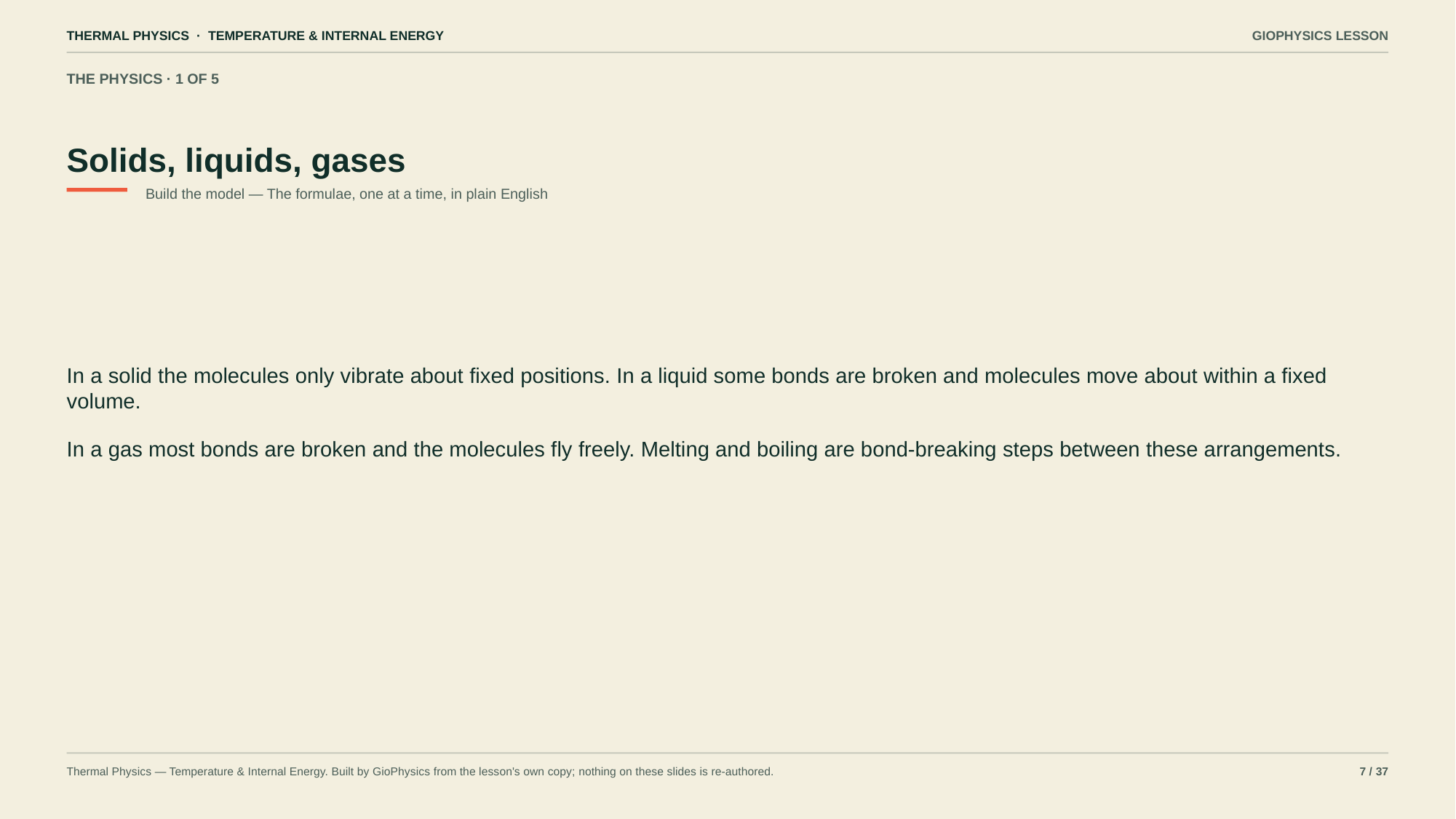

THERMAL PHYSICS  ·  TEMPERATURE & INTERNAL ENERGY
GIOPHYSICS LESSON

THE PHYSICS · 1 OF 5
Solids, liquids, gases
Build the model — The formulae, one at a time, in plain English

In a solid the molecules only vibrate about fixed positions. In a liquid some bonds are broken and molecules move about within a fixed volume.
In a gas most bonds are broken and the molecules fly freely. Melting and boiling are bond-breaking steps between these arrangements.

Thermal Physics — Temperature & Internal Energy. Built by GioPhysics from the lesson's own copy; nothing on these slides is re-authored.
7 / 37